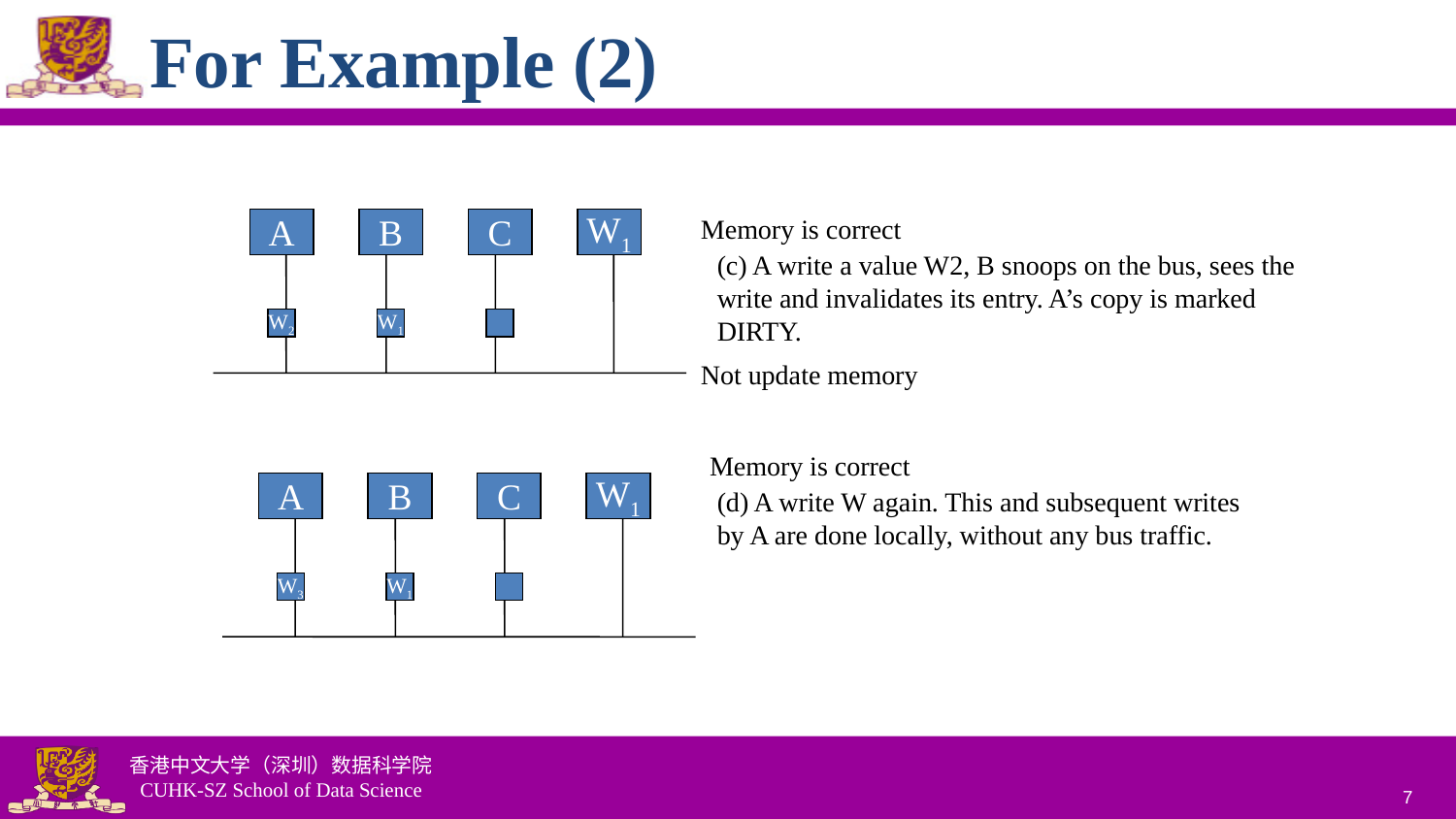

# For Example (2)
Memory is correct
A
B
C
W1
(c) A write a value W2, B snoops on the bus, sees the write and invalidates its entry. A’s copy is marked DIRTY.

W2
W1

DIRTY
INVALID
Not update memory

Memory is correct
A
B
C
W1
(d) A write W again. This and subsequent writes by A are done locally, without any bus traffic.

W3
W1

DIRTY
INVALID

7